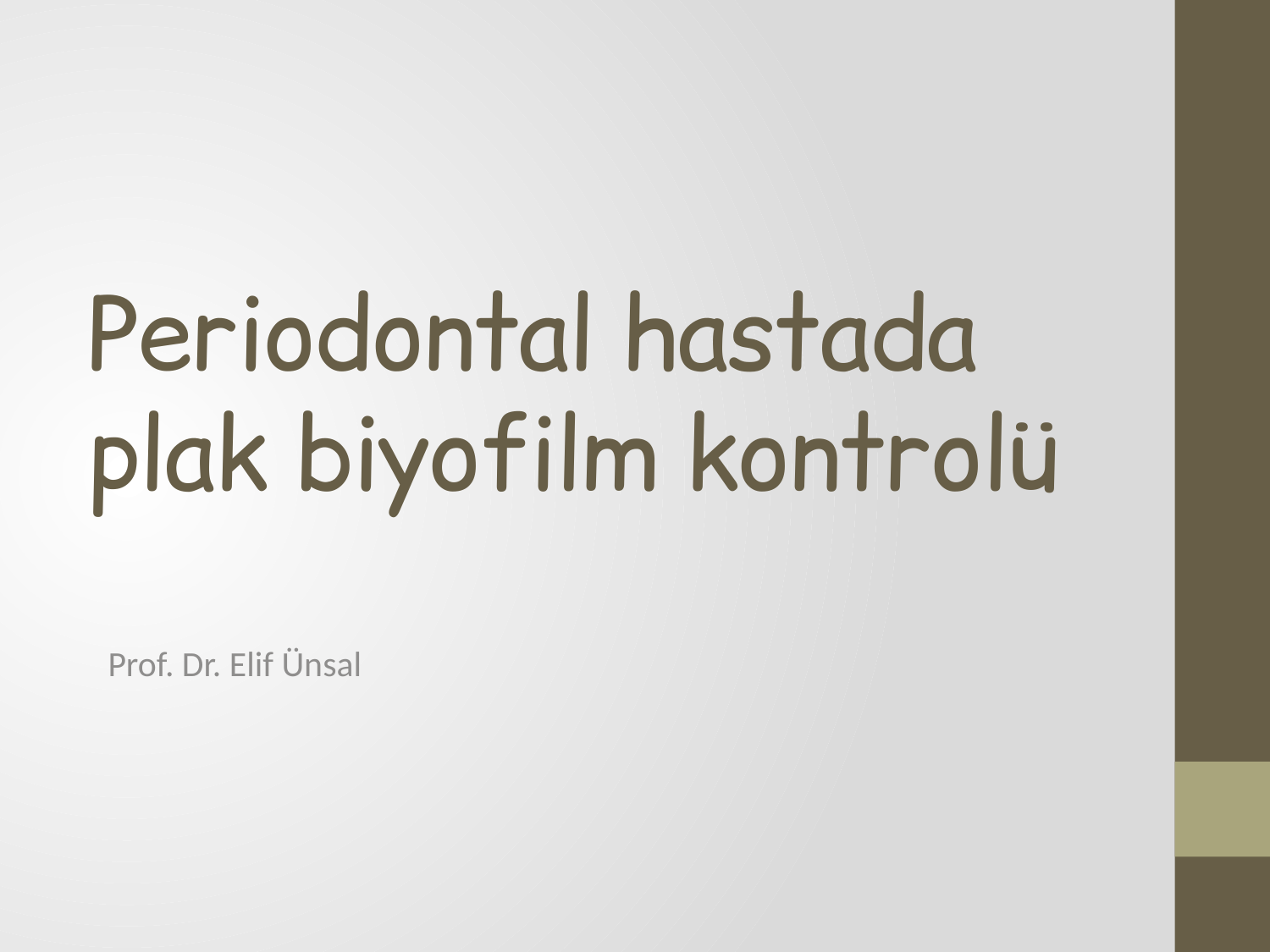

# Periodontal hastada plak biyofilm kontrolü
Prof. Dr. Elif Ünsal